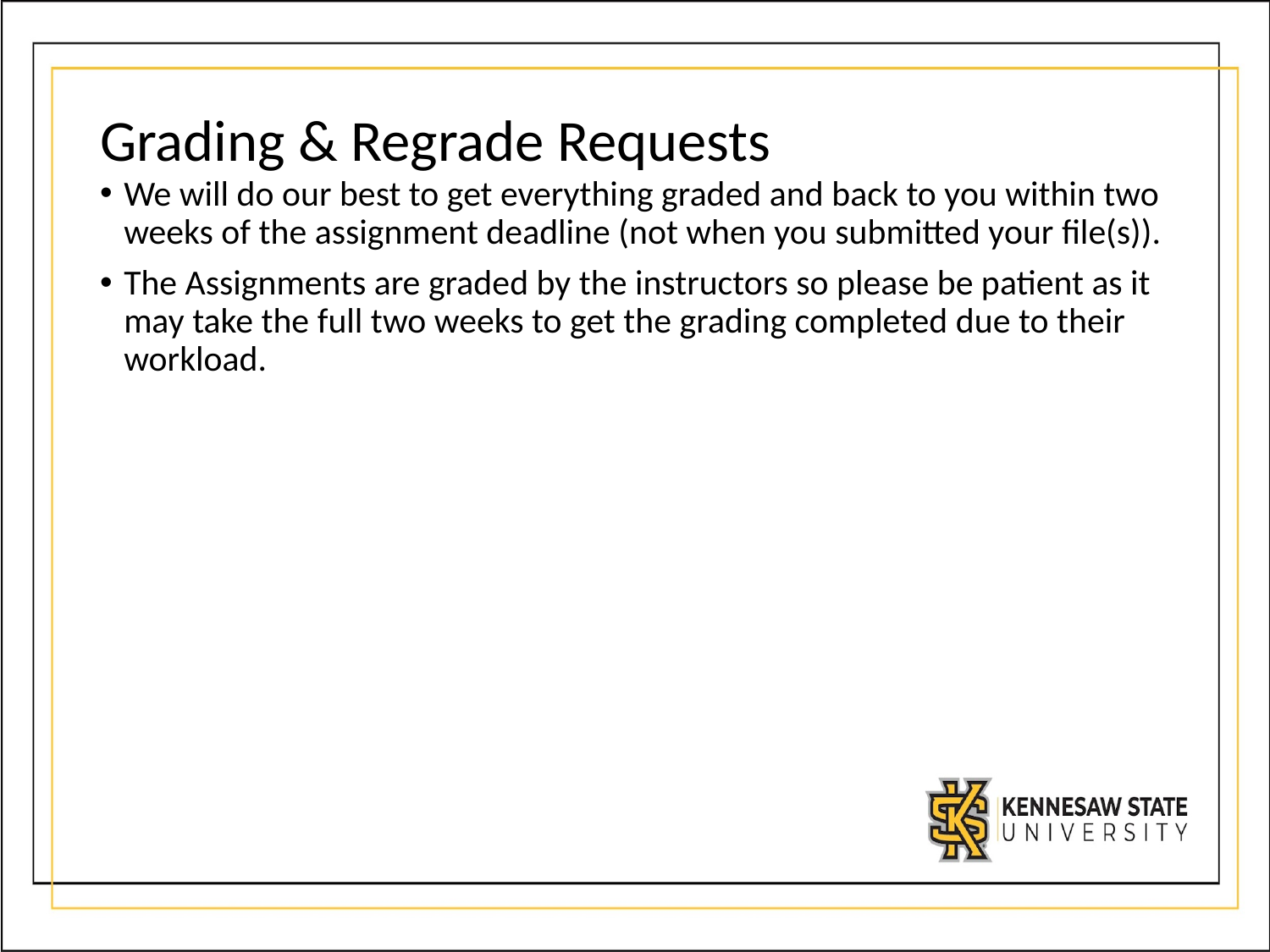

# Grading & Regrade Requests
We will do our best to get everything graded and back to you within two weeks of the assignment deadline (not when you submitted your file(s)).
The Assignments are graded by the instructors so please be patient as it may take the full two weeks to get the grading completed due to their workload.